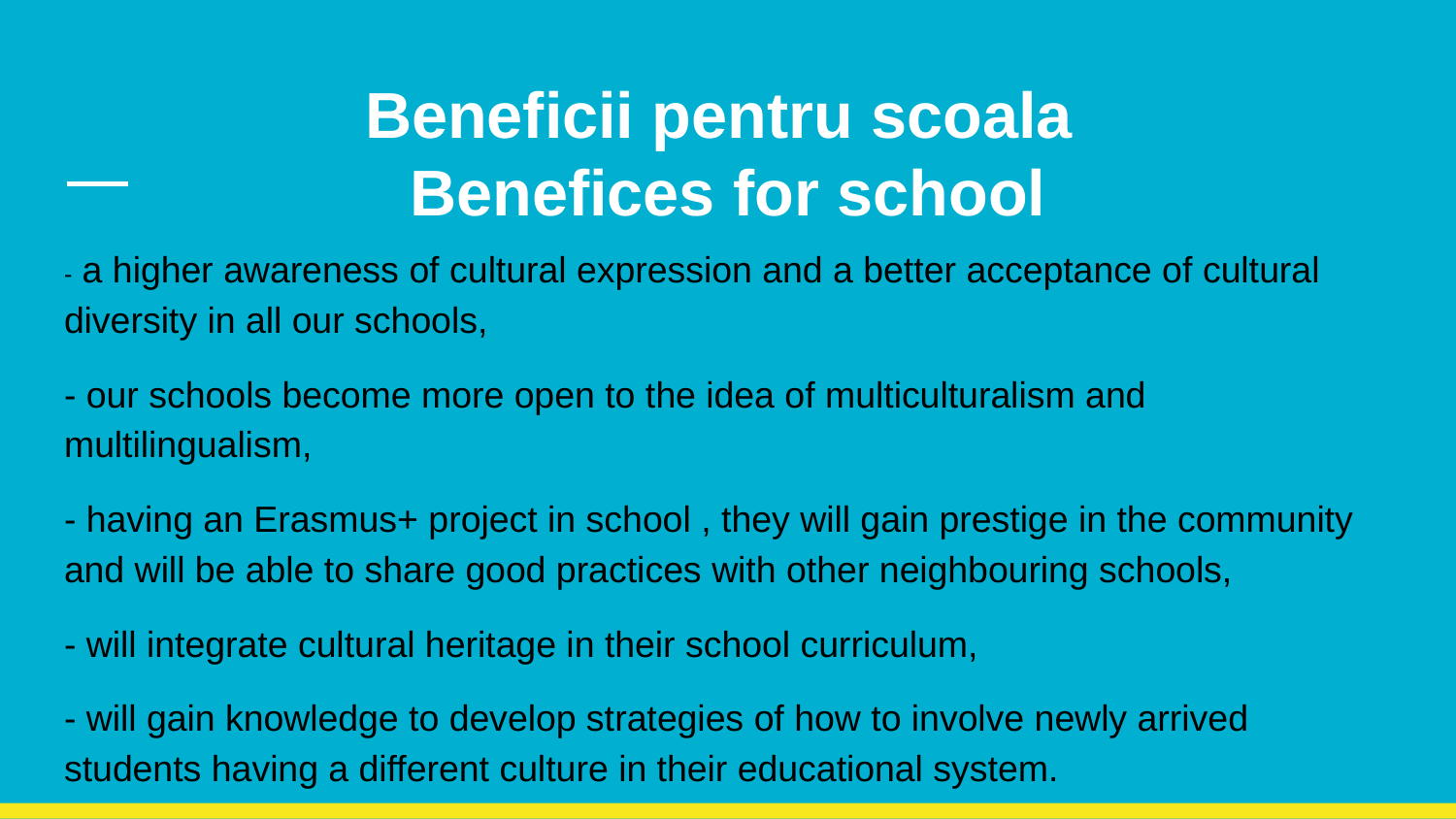

# Beneficii pentru scoala
Benefices for school
- a higher awareness of cultural expression and a better acceptance of cultural diversity in all our schools,
- our schools become more open to the idea of multiculturalism and multilingualism,
- having an Erasmus+ project in school , they will gain prestige in the community and will be able to share good practices with other neighbouring schools,
- will integrate cultural heritage in their school curriculum,
- will gain knowledge to develop strategies of how to involve newly arrived students having a different culture in their educational system.